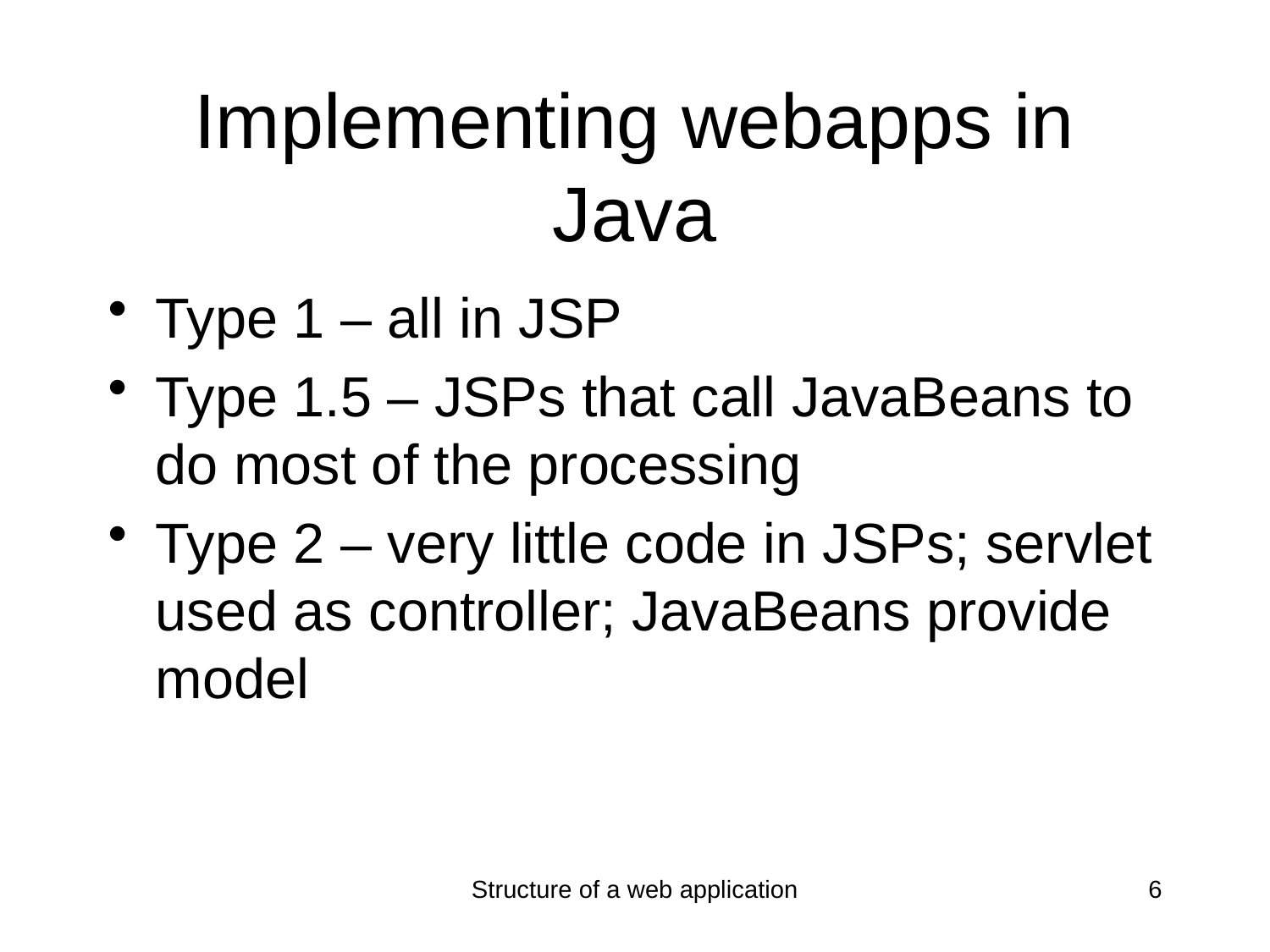

# Implementing webapps in Java
Type 1 – all in JSP
Type 1.5 – JSPs that call JavaBeans to do most of the processing
Type 2 – very little code in JSPs; servlet used as controller; JavaBeans provide model
Structure of a web application
6